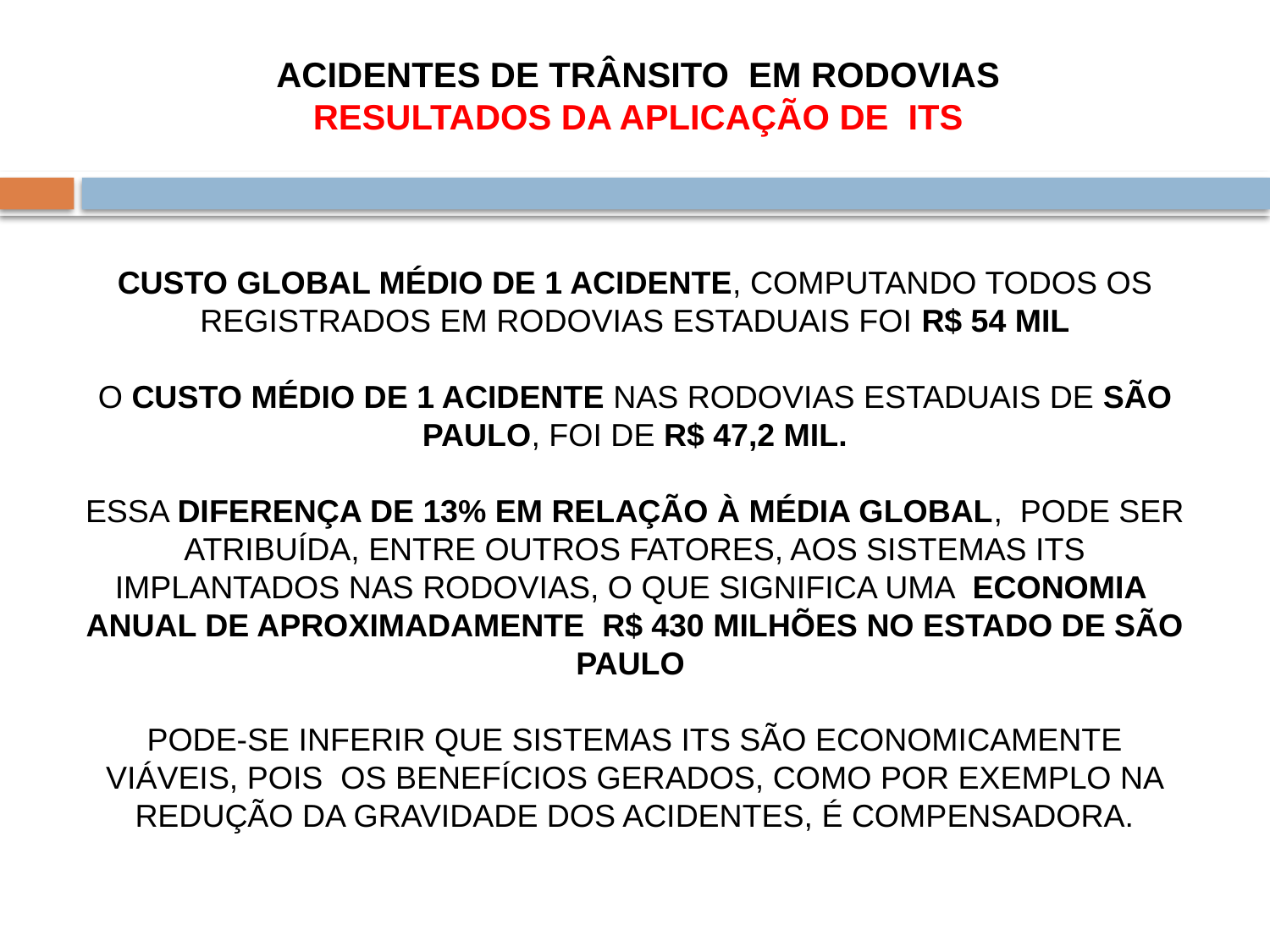

ACIDENTES DE TRÂNSITO  EM RODOVIAS
RESULTADOS DA APLICAÇÃO DE  ITS
CUSTO GLOBAL MÉDIO DE 1 ACIDENTE, COMPUTANDO TODOS OS REGISTRADOS EM RODOVIAS ESTADUAIS FOI R$ 54 MIL

O CUSTO MÉDIO DE 1 ACIDENTE NAS RODOVIAS ESTADUAIS DE SÃO PAULO, FOI DE R$ 47,2 MIL.

ESSA DIFERENÇA DE 13% EM RELAÇÃO À MÉDIA GLOBAL,  PODE SER ATRIBUÍDA, ENTRE OUTROS FATORES, AOS SISTEMAS ITS IMPLANTADOS NAS RODOVIAS, O QUE SIGNIFICA UMA  ECONOMIA  ANUAL DE APROXIMADAMENTE  R$ 430 MILHÕES NO ESTADO DE SÃO PAULO

PODE-SE INFERIR QUE SISTEMAS ITS SÃO ECONOMICAMENTE VIÁVEIS, POIS  OS BENEFÍCIOS GERADOS, COMO POR EXEMPLO NA REDUÇÃO DA GRAVIDADE DOS ACIDENTES, É COMPENSADORA.